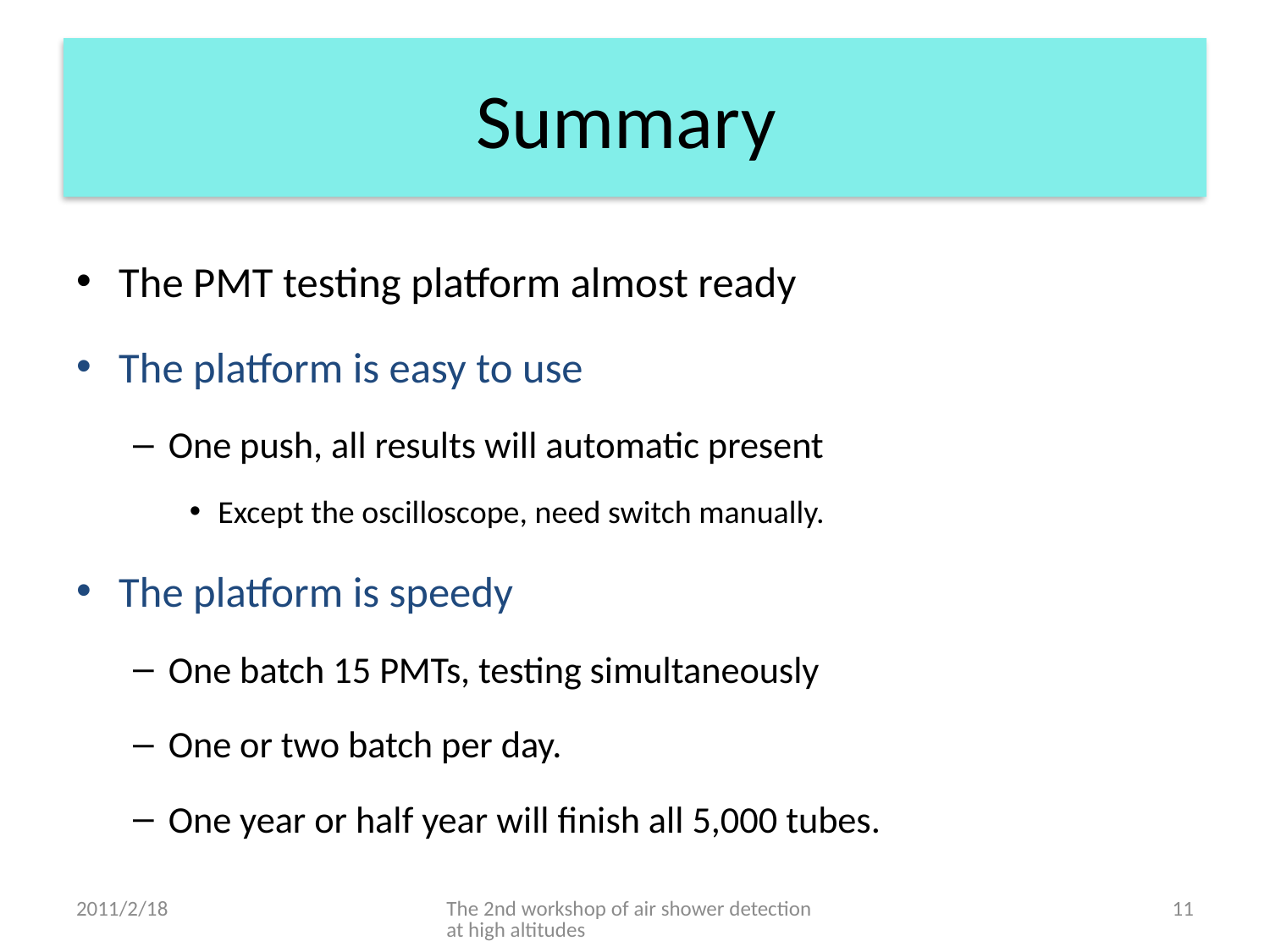

# Summary
The PMT testing platform almost ready
The platform is easy to use
One push, all results will automatic present
Except the oscilloscope, need switch manually.
The platform is speedy
One batch 15 PMTs, testing simultaneously
One or two batch per day.
One year or half year will finish all 5,000 tubes.

2011/2/18
The 2nd workshop of air shower detection at high altitudes
11